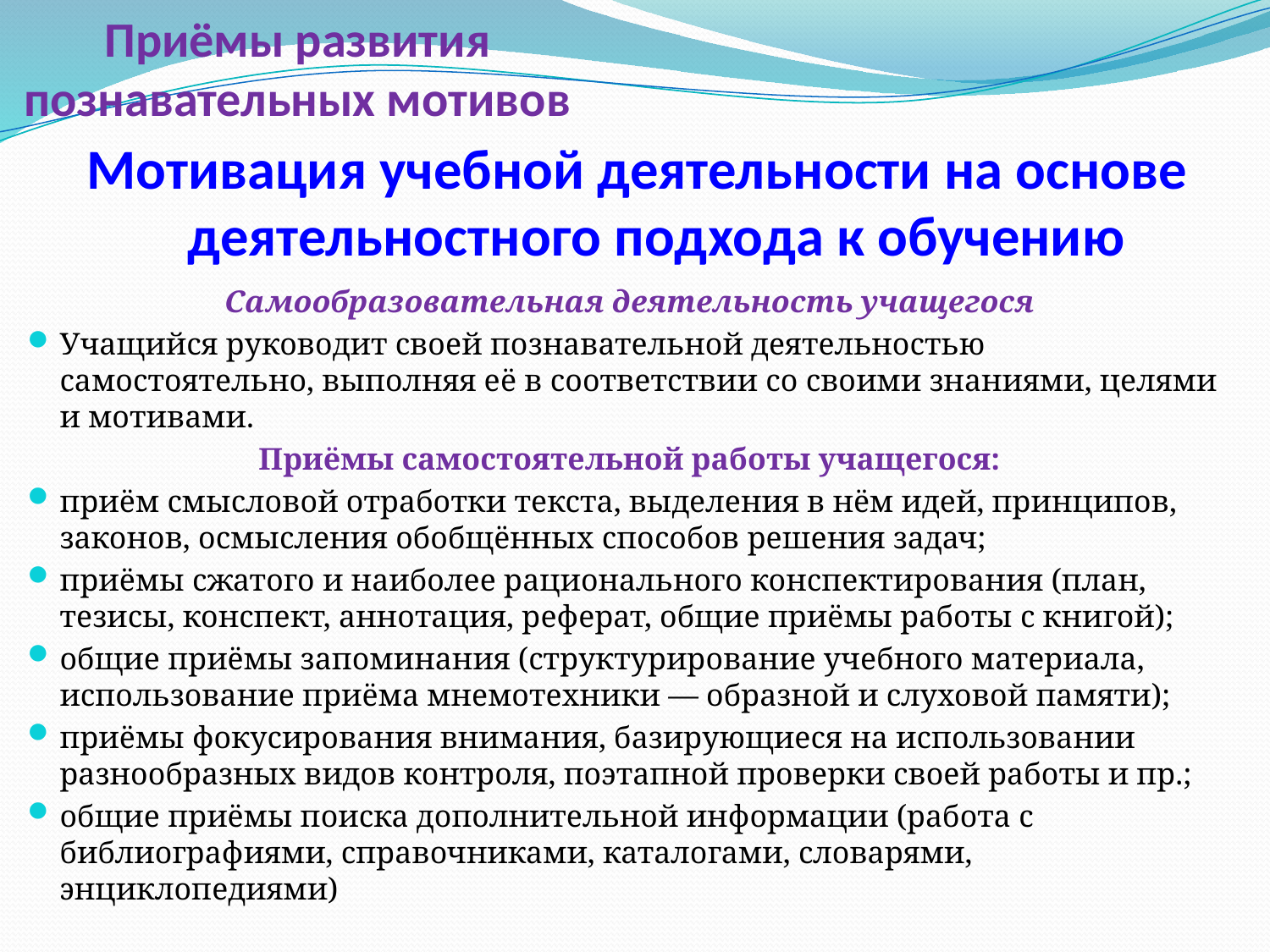

# Приёмы развития познавательных мотивов
Мотивация учебной деятельности на основе деятельностного подхода к обучению
Самообразовательная деятельность учащегося
Учащийся руководит своей познавательной деятельностью самостоятельно, выполняя её в соответствии со своими знаниями, целями и мотивами.
Приёмы самостоятельной работы учащегося:
приём смысловой отработки текста, выделения в нём идей, принципов, законов, осмысления обобщённых способов решения задач;
приёмы сжатого и наиболее рационального конспектирования (план, тезисы, конспект, аннотация, реферат, общие приёмы работы с книгой);
общие приёмы запоминания (структурирование учебного материала, использование приёма мнемотехники — образной и слуховой памяти);
приёмы фокусирования внимания, базирующиеся на использовании разнообразных видов контроля, поэтапной проверки своей работы и пр.;
общие приёмы поиска дополнительной информации (работа с библиографиями, справочниками, каталогами, словарями, энциклопедиями)